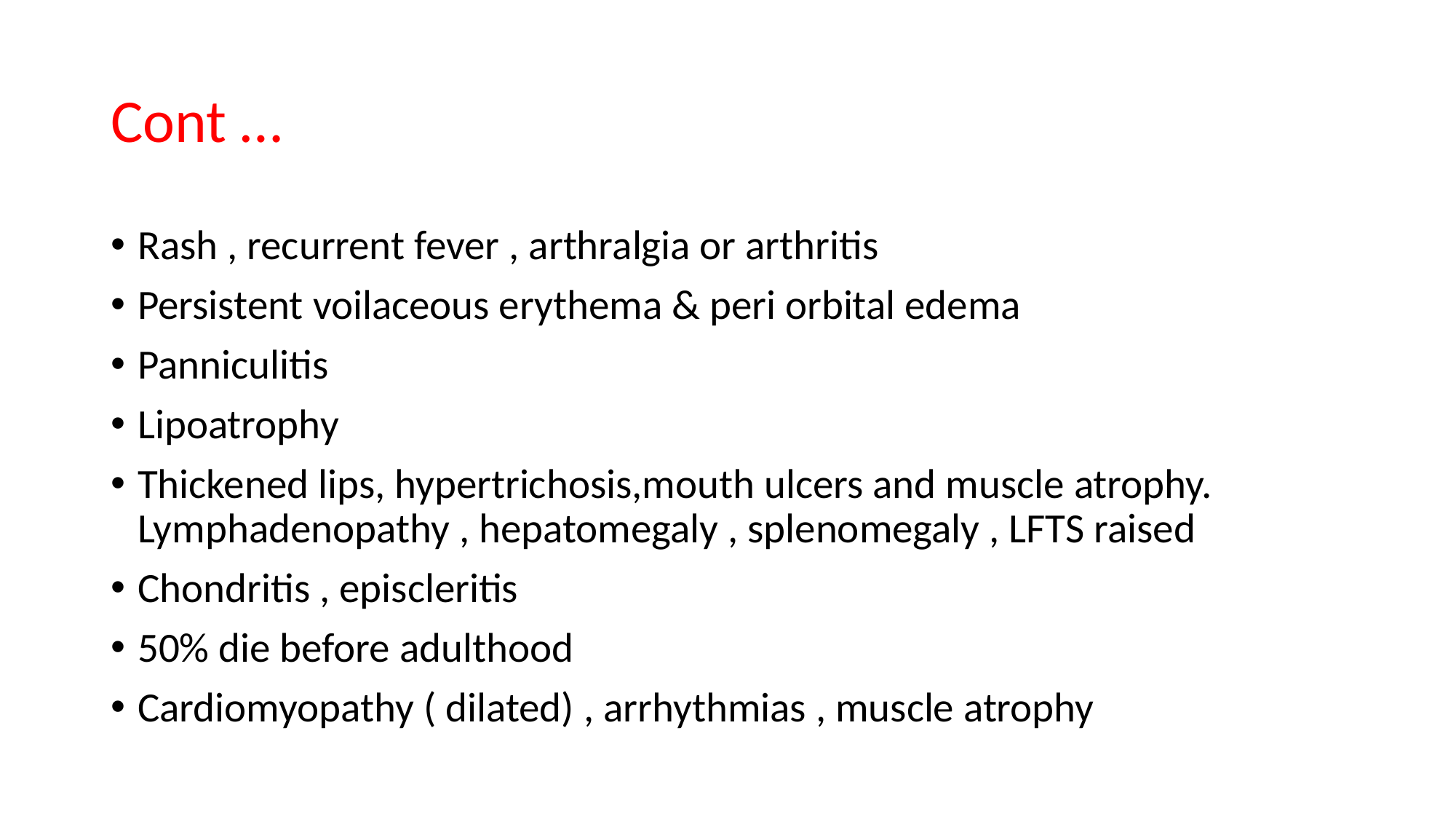

# Cont …
Rash , recurrent fever , arthralgia or arthritis
Persistent voilaceous erythema & peri orbital edema
Panniculitis
Lipoatrophy
Thickened lips, hypertrichosis,mouth ulcers and muscle atrophy. Lymphadenopathy , hepatomegaly , splenomegaly , LFTS raised
Chondritis , episcleritis
50% die before adulthood
Cardiomyopathy ( dilated) , arrhythmias , muscle atrophy